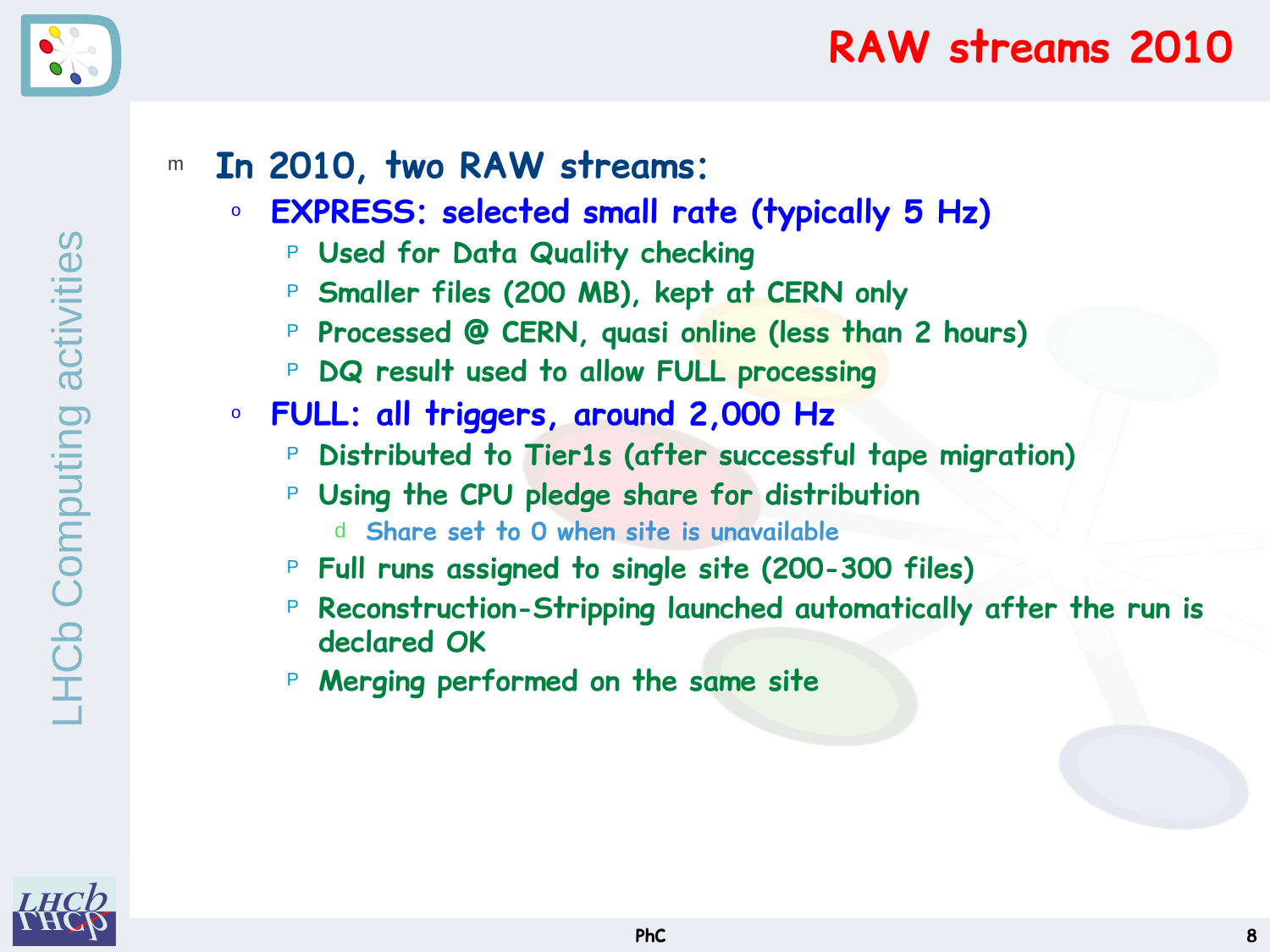

# RAW streams 2010
In 2010, two RAW streams:
EXPRESS: selected small rate (typically 5 Hz)
Used for Data Quality checking
Smaller files (200 MB), kept at CERN only
Processed @ CERN, quasi online (less than 2 hours)
DQ result used to allow FULL processing
FULL: all triggers, around 2,000 Hz
Distributed to Tier1s (after successful tape migration)
Using the CPU pledge share for distribution
Share set to 0 when site is unavailable
Full runs assigned to single site (200-300 files)
Reconstruction-Stripping launched automatically after the run is declared OK
Merging performed on the same site

PhC
8